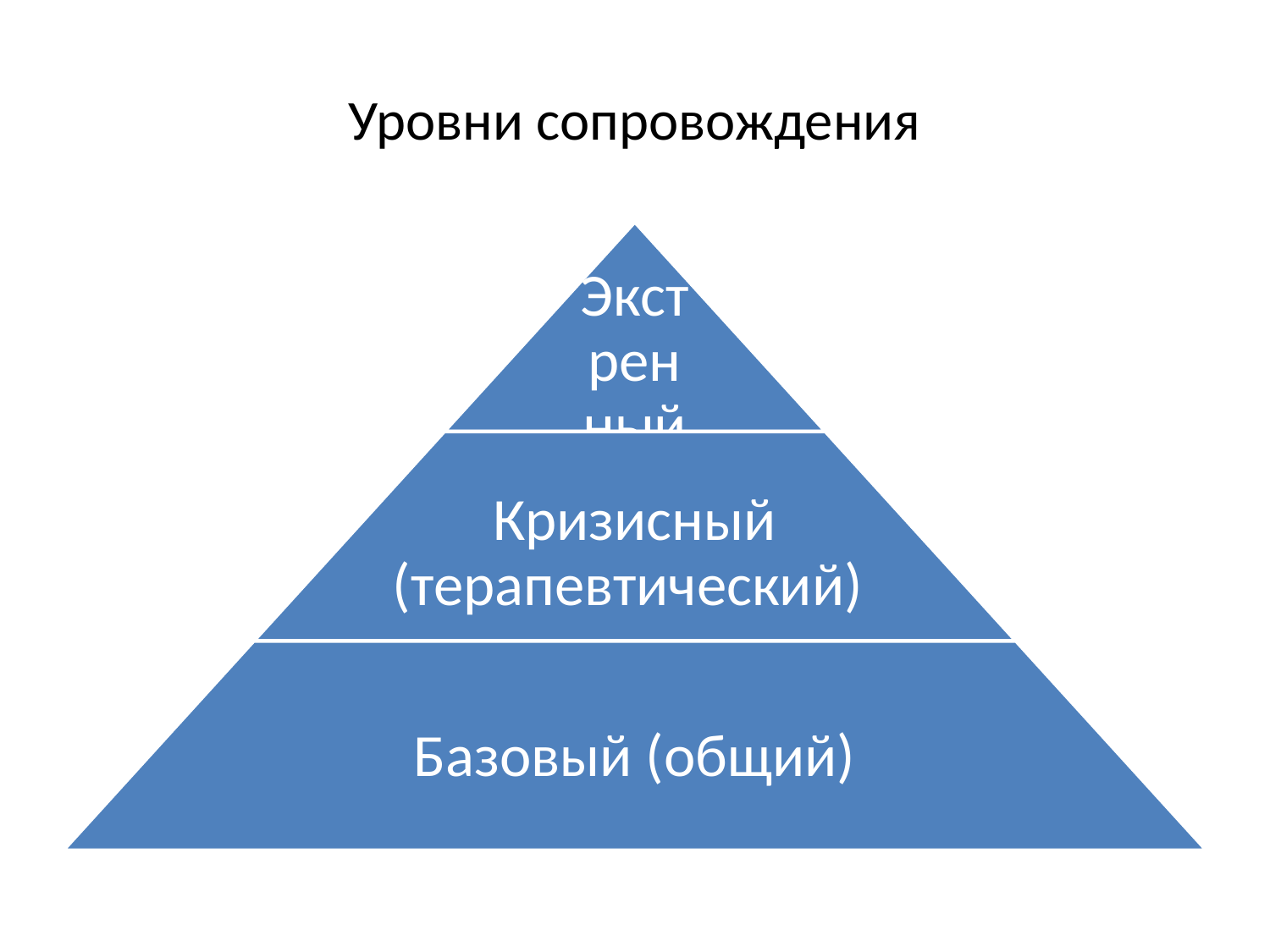

Уровни сопровождения
Экстренный
Кризисный (терапевтический)
Базовый (общий)